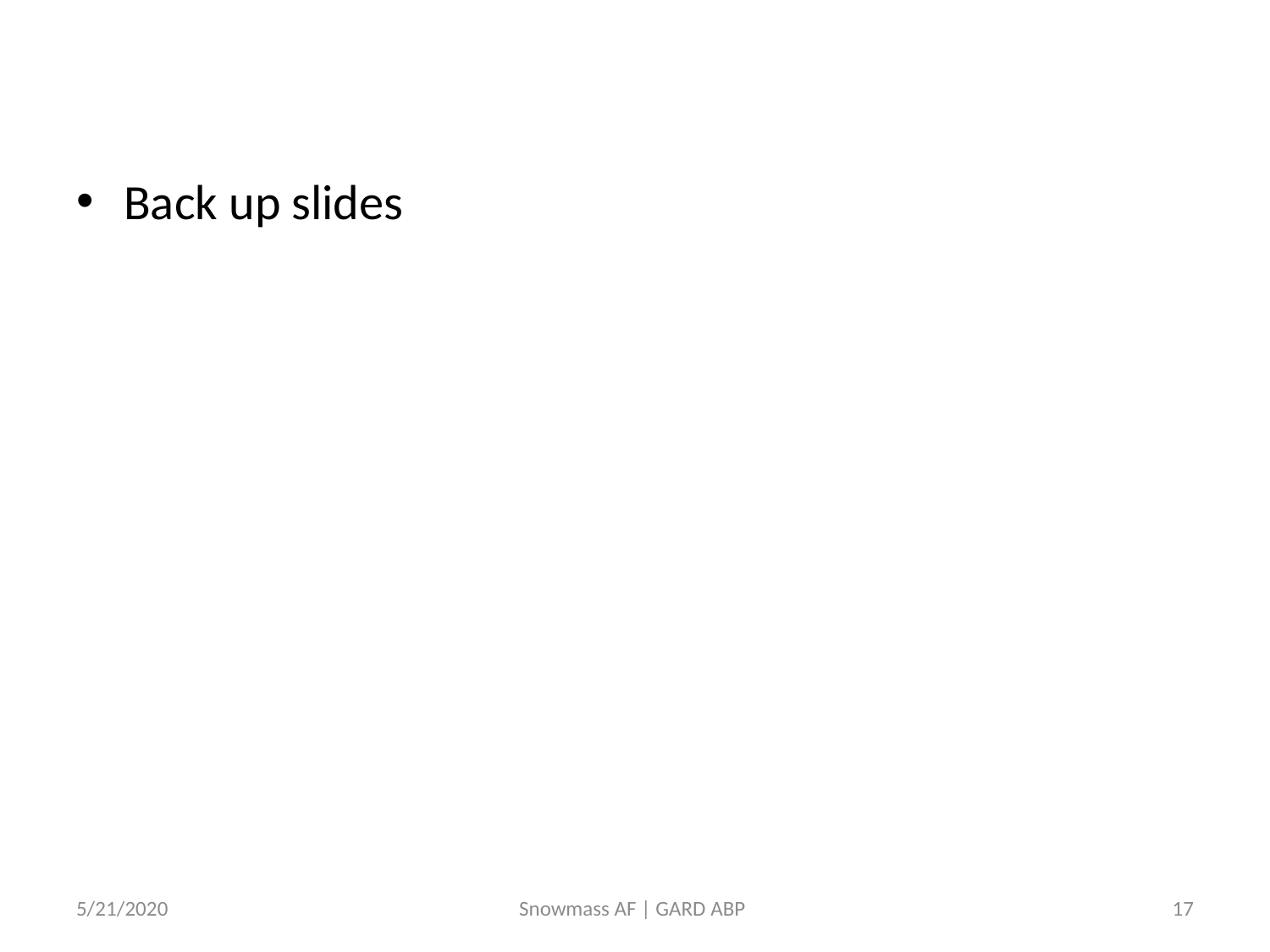

#
Back up slides
5/21/2020
Snowmass AF | GARD ABP
17